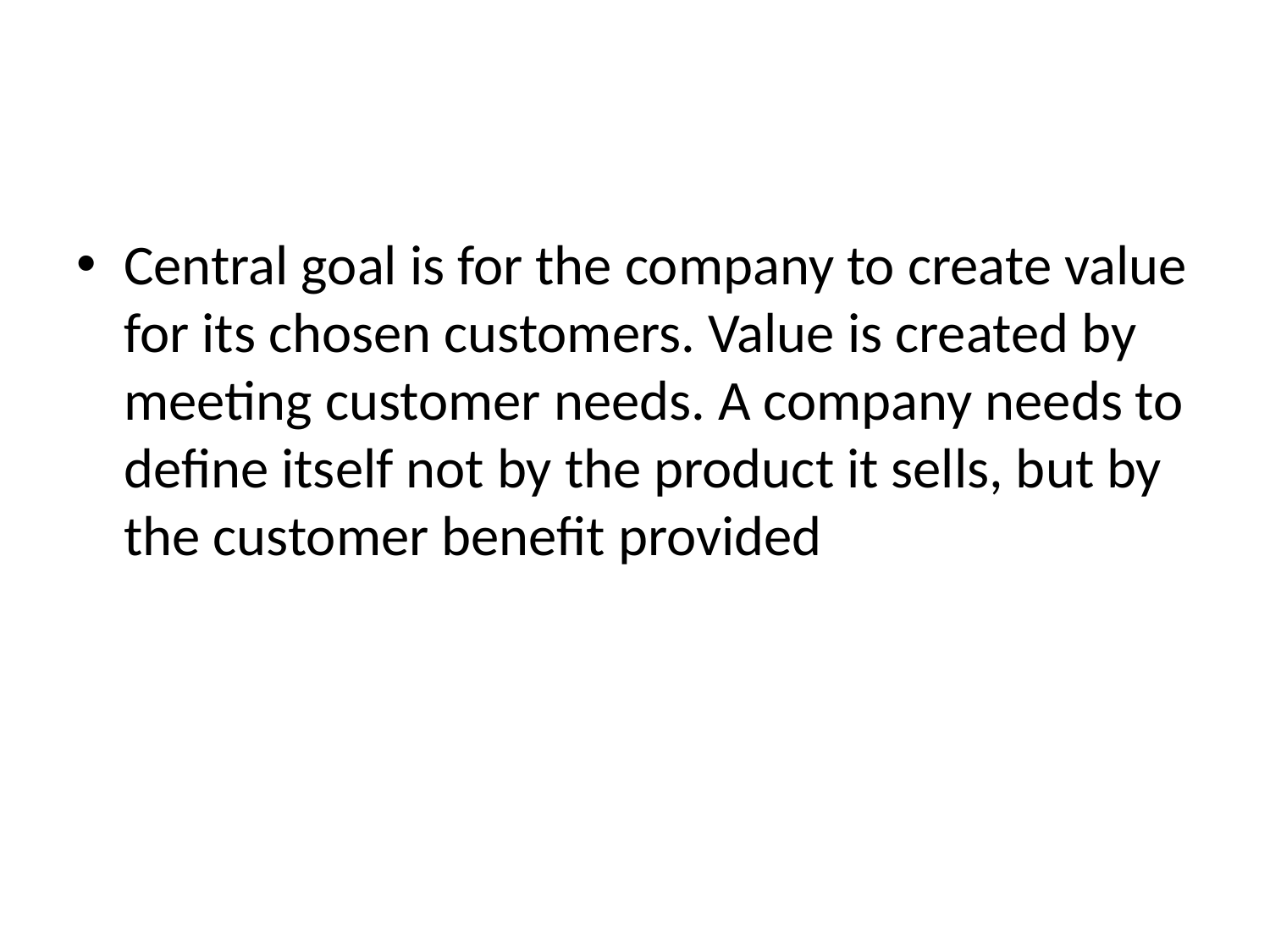

#
Central goal is for the company to create value for its chosen customers. Value is created by meeting customer needs. A company needs to define itself not by the product it sells, but by the customer benefit provided